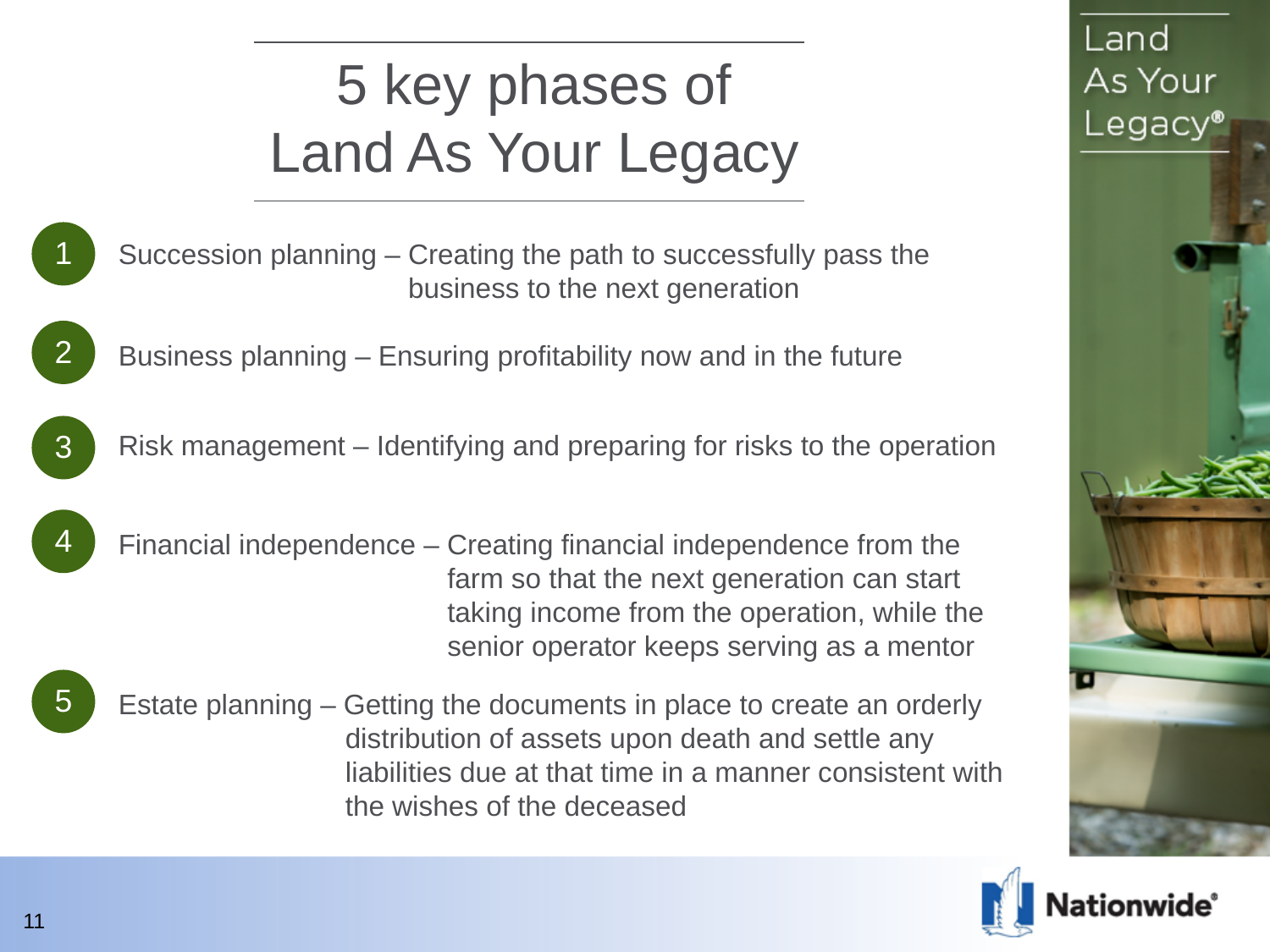

5 key phases of
Land As Your Legacy

1
Succession planning – Creating the path to successfully pass the
                                     business to the next generation

2
Business planning – Ensuring profitability now and in the future

3
Risk management – Identifying and preparing for risks to the operation

4
Financial independence – Creating financial independence from the
                                          farm so that the next generation can start
                                          taking income from the operation, while the
                                          senior operator keeps serving as a mentor

5
Estate planning – Getting the documents in place to create an orderly
                             distribution of assets upon death and settle any
                             liabilities due at that time in a manner consistent with
                             the wishes of the deceased
11